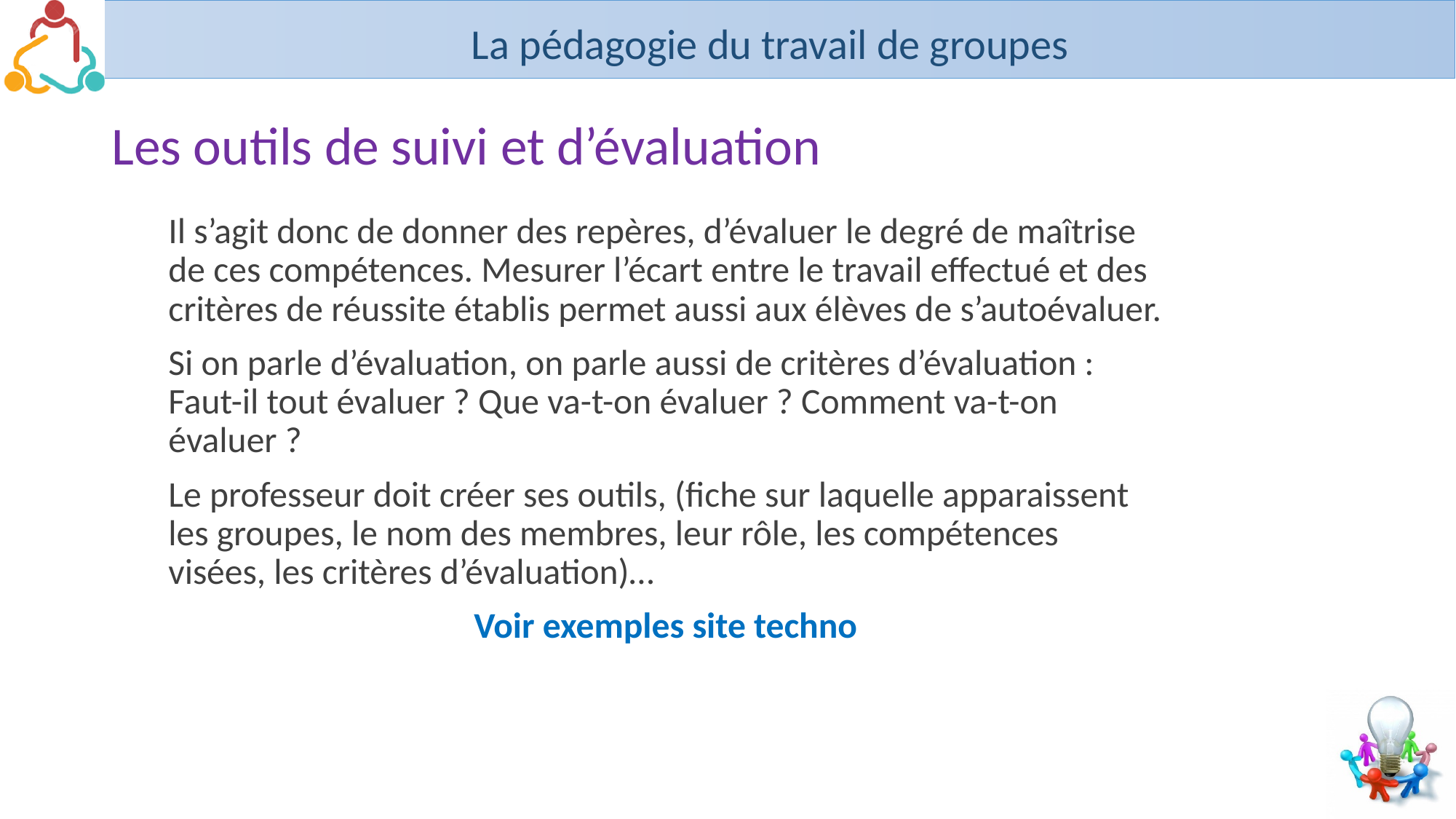

Les outils de suivi et d’évaluation
Il s’agit donc de donner des repères, d’évaluer le degré de maîtrise de ces compétences. Mesurer l’écart entre le travail effectué et des critères de réussite établis permet aussi aux élèves de s’autoévaluer.
Si on parle d’évaluation, on parle aussi de critères d’évaluation : Faut-il tout évaluer ? Que va-t-on évaluer ? Comment va-t-on évaluer ?
Le professeur doit créer ses outils, (fiche sur laquelle apparaissent les groupes, le nom des membres, leur rôle, les compétences visées, les critères d’évaluation)…
Voir exemples site techno